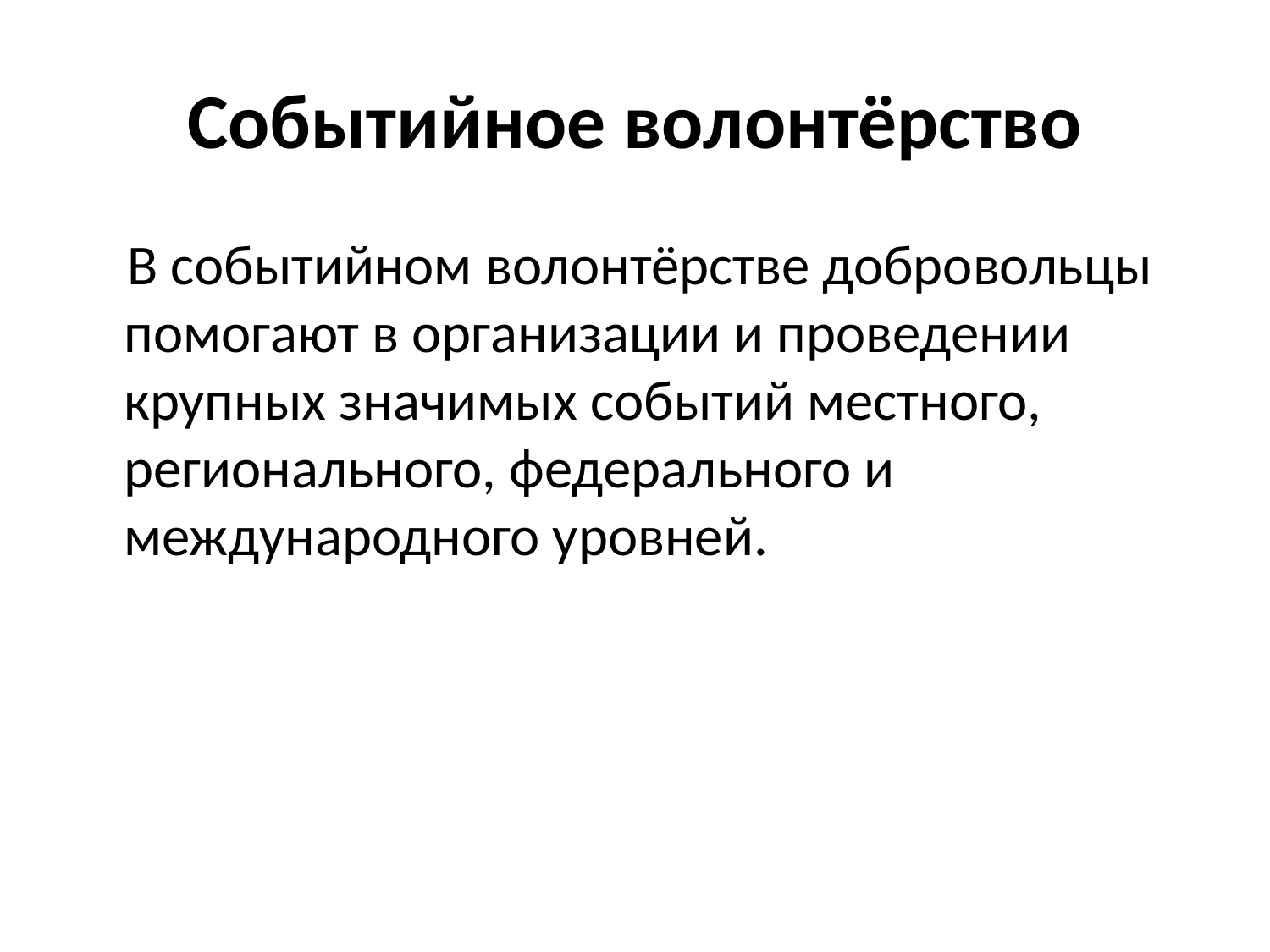

# Событийное волонтёрство
    В событийном волонтёрстве добровольцы помогают в организации и проведении крупных значимых событий местного, регионального, федерального и международного уровней.